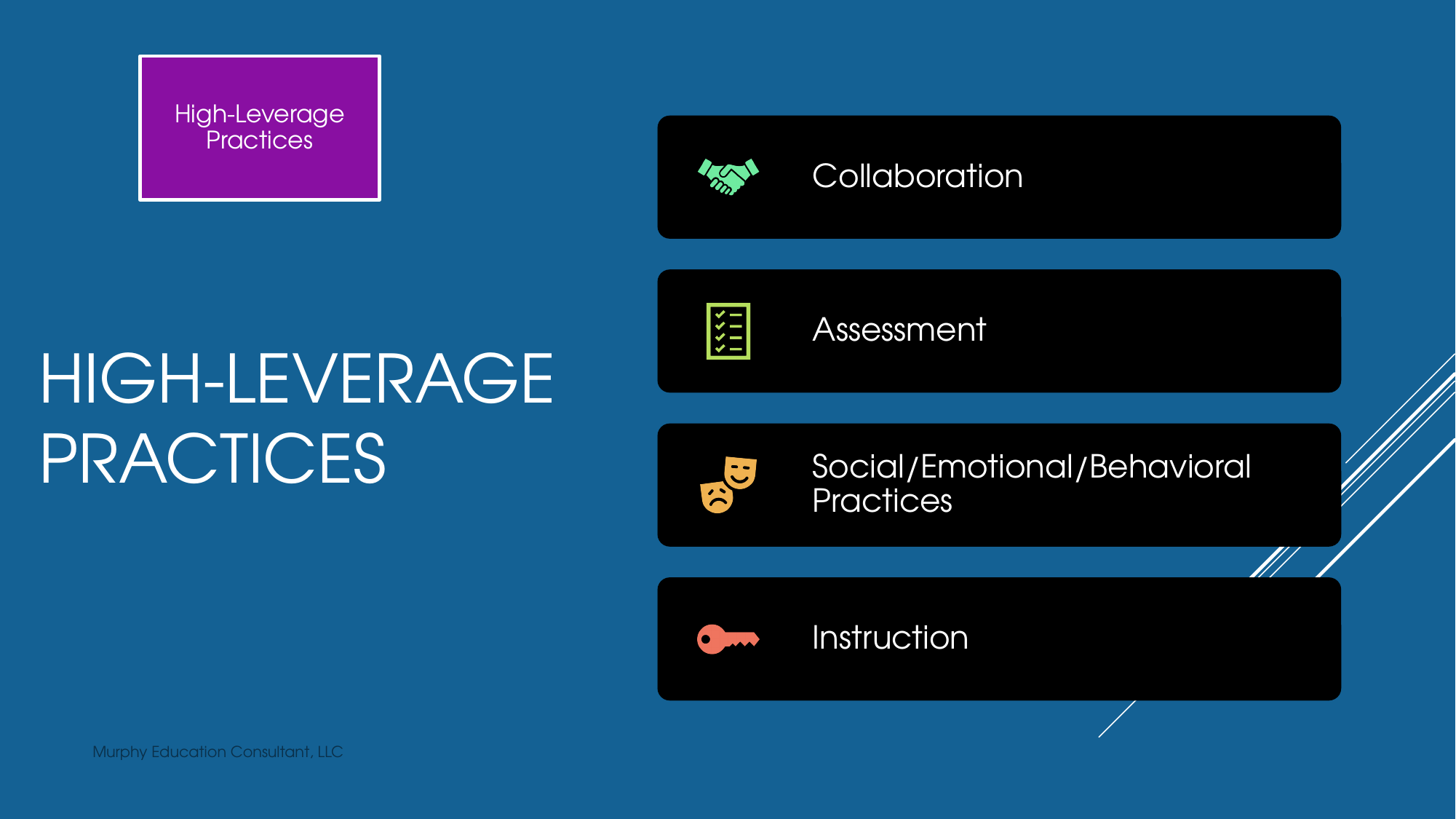

High-Leverage Practices
Collaboration
Assessment
Social/Emotional/Behavioral Practices
Instruction
# High-Leverage Practices
Murphy Education Consultant, LLC